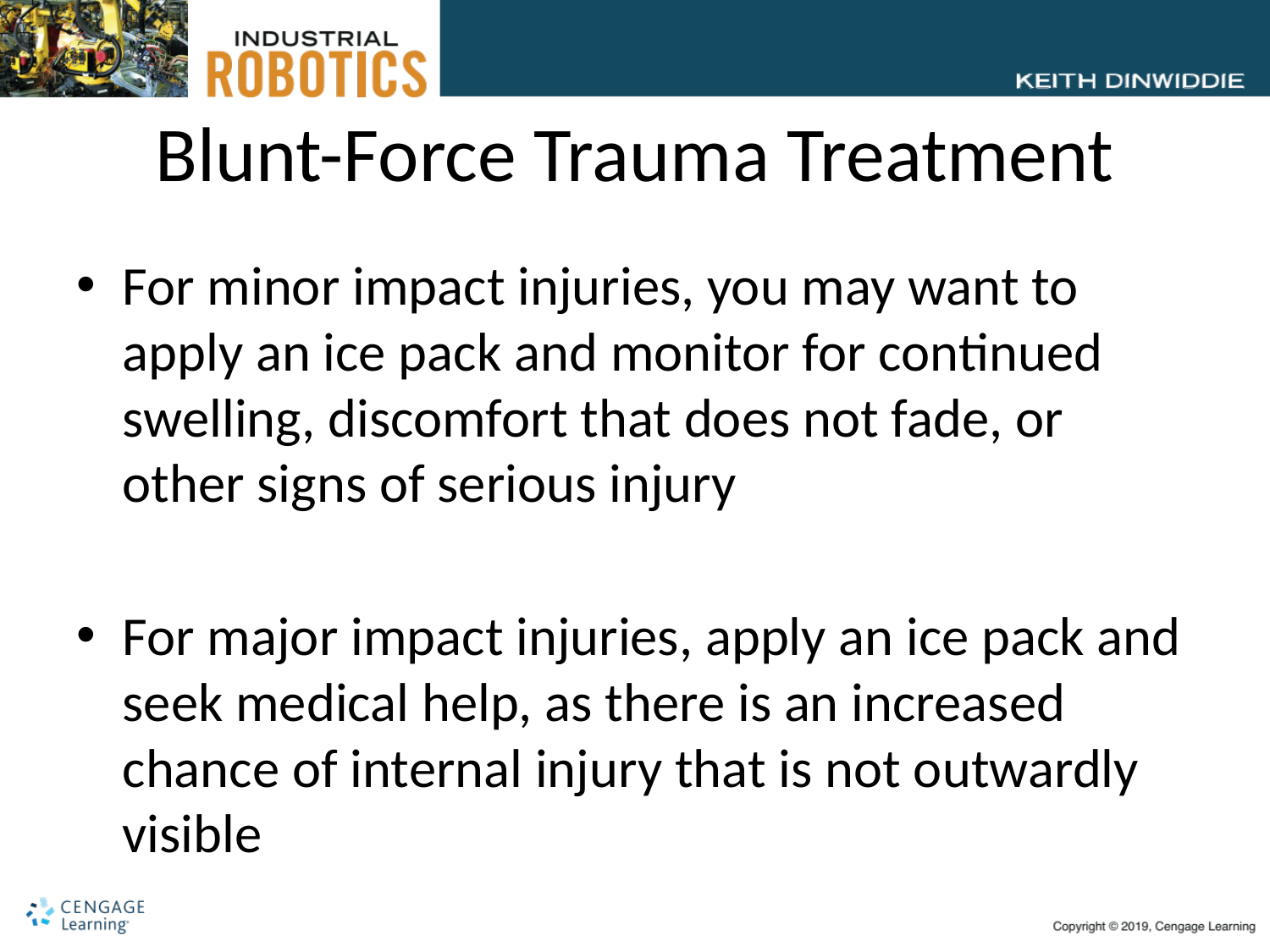

# Blunt-Force Trauma Treatment
For minor impact injuries, you may want to apply an ice pack and monitor for continued swelling, discomfort that does not fade, or other signs of serious injury

For major impact injuries, apply an ice pack and seek medical help, as there is an increased chance of internal injury that is not outwardly visible